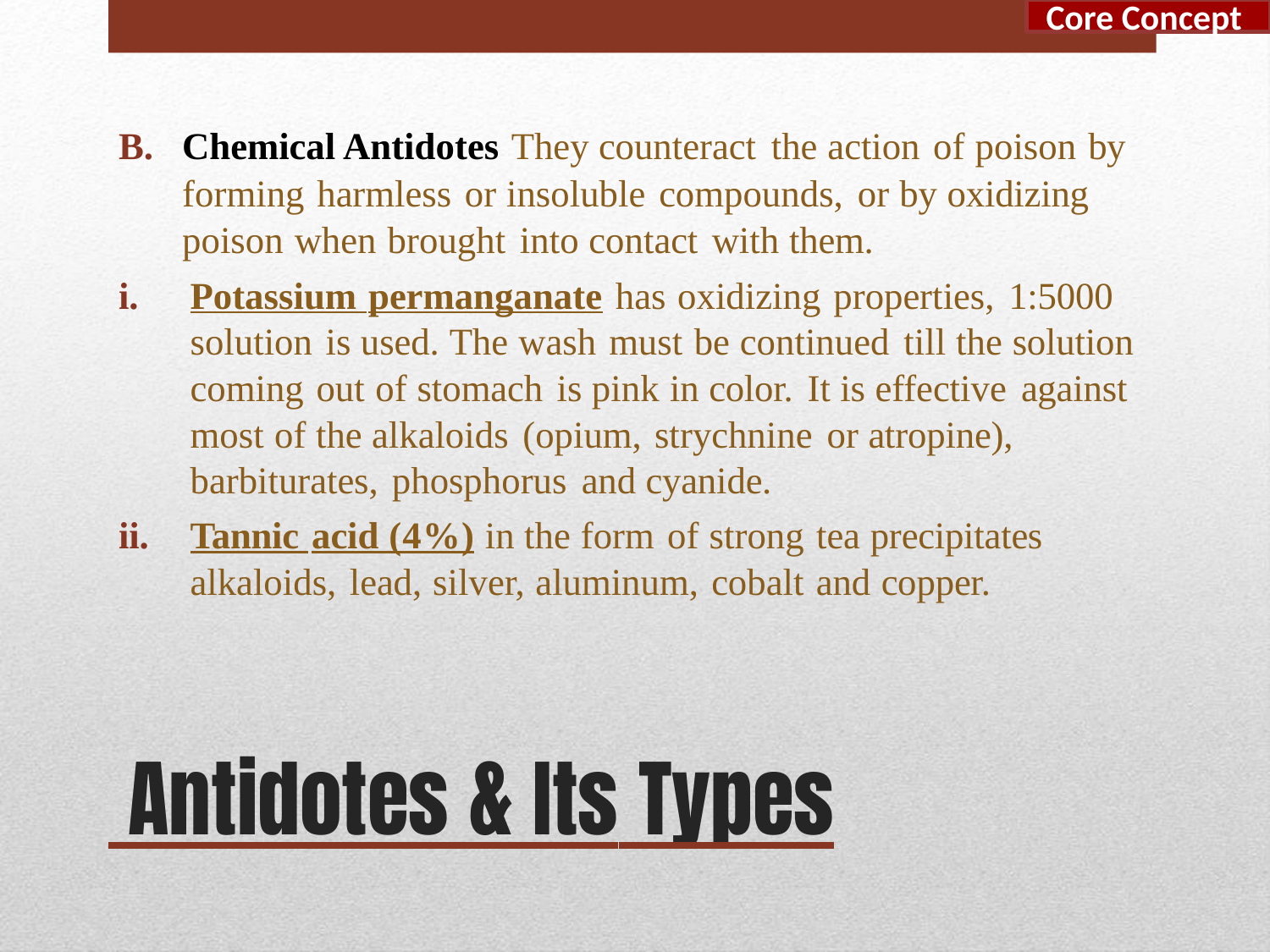

Core Concept
Chemical Antidotes They counteract the action of poison by forming harmless or insoluble compounds, or by oxidizing poison when brought into contact with them.
Potassium permanganate has oxidizing properties, 1:5000 solution is used. The wash must be continued till the solution coming out of stomach is pink in color. It is effective against most of the alkaloids (opium, strychnine or atropine), barbiturates, phosphorus and cyanide.
Tannic acid (4%) in the form of strong tea precipitates alkaloids, lead, silver, aluminum, cobalt and copper.
 Antidotes & Its Types